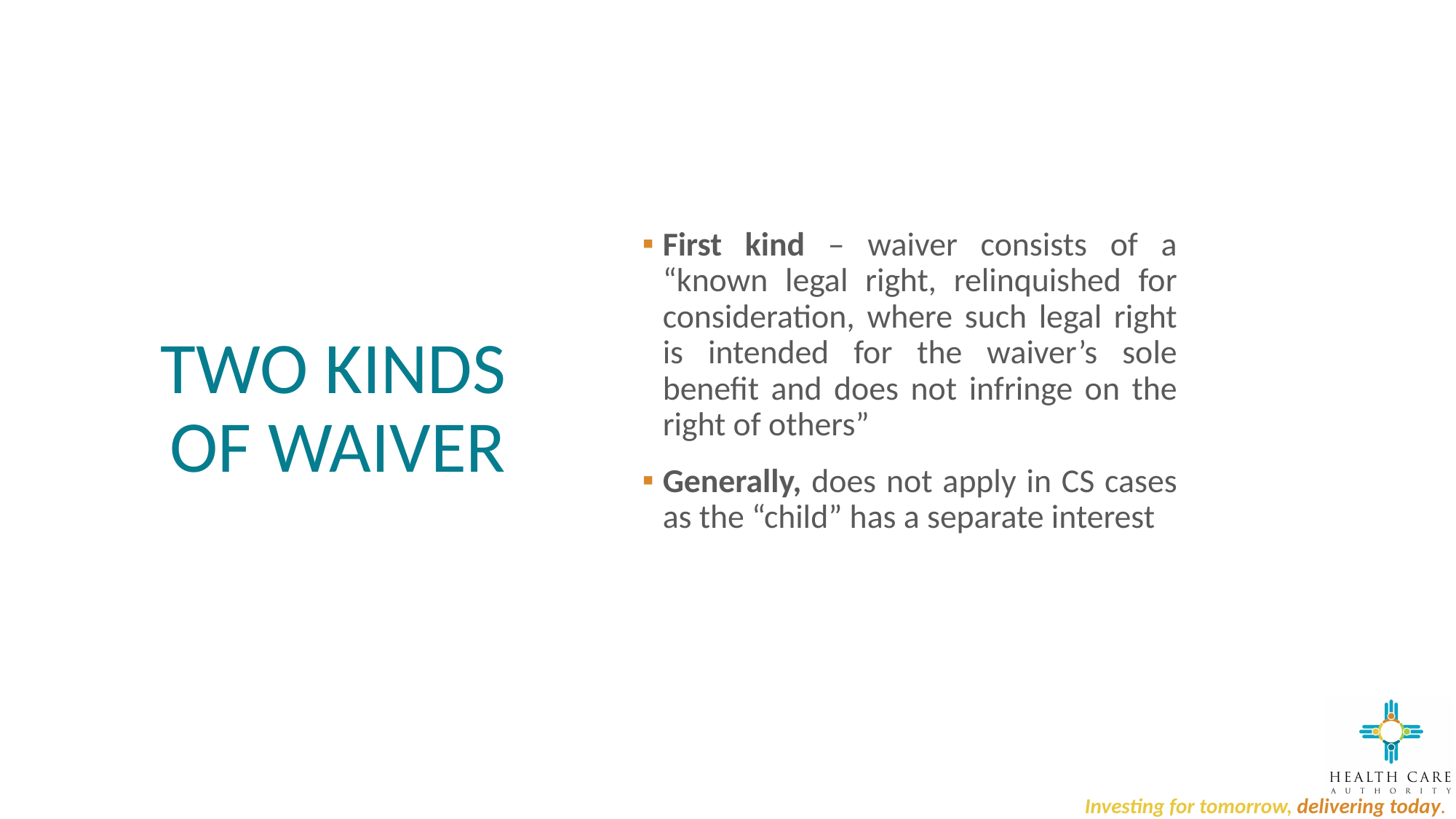

# TWO KINDS OF WAIVER
First kind – waiver consists of a “known legal right, relinquished for consideration, where such legal right is intended for the waiver’s sole benefit and does not infringe on the right of others”
Generally, does not apply in CS cases as the “child” has a separate interest